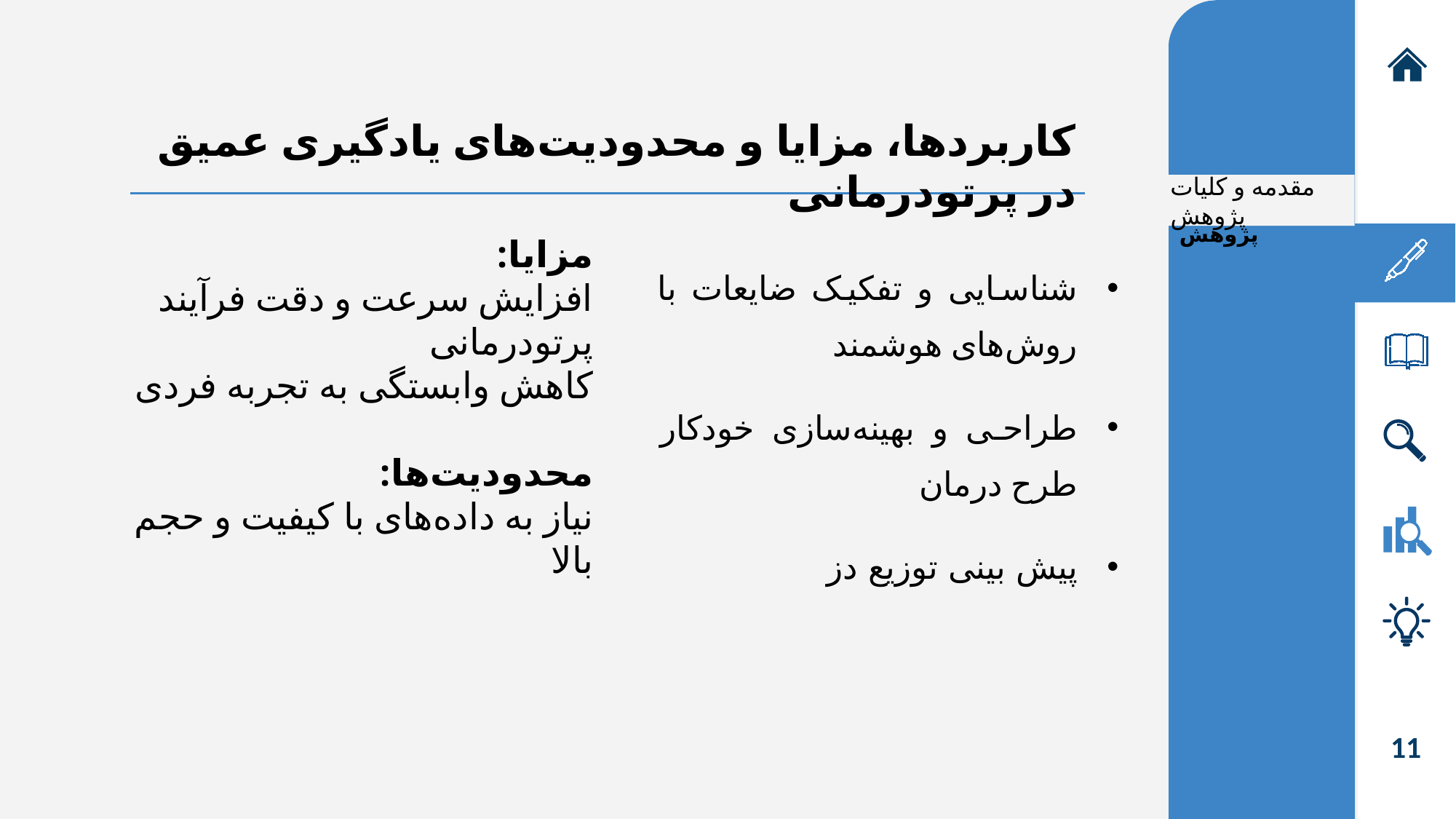

کاربردها، مزایا و محدودیت‌های یادگیری عمیق در پرتودرمانی

مقدمه و کلیات پژوهش

مقدمه و کلیات پژوهش
مزایا:
افزایش سرعت و دقت فرآیند پرتودرمانی
کاهش وابستگی به تجربه فردی

محدودیت‌ها:
نیاز به داده‌های با کیفیت و حجم بالا
شناسایی و تفکیک ضایعات با روش‌های هوشمند
طراحی و بهینه‌سازی خودکار طرح درمان
پیش بینی توزیع دز
11